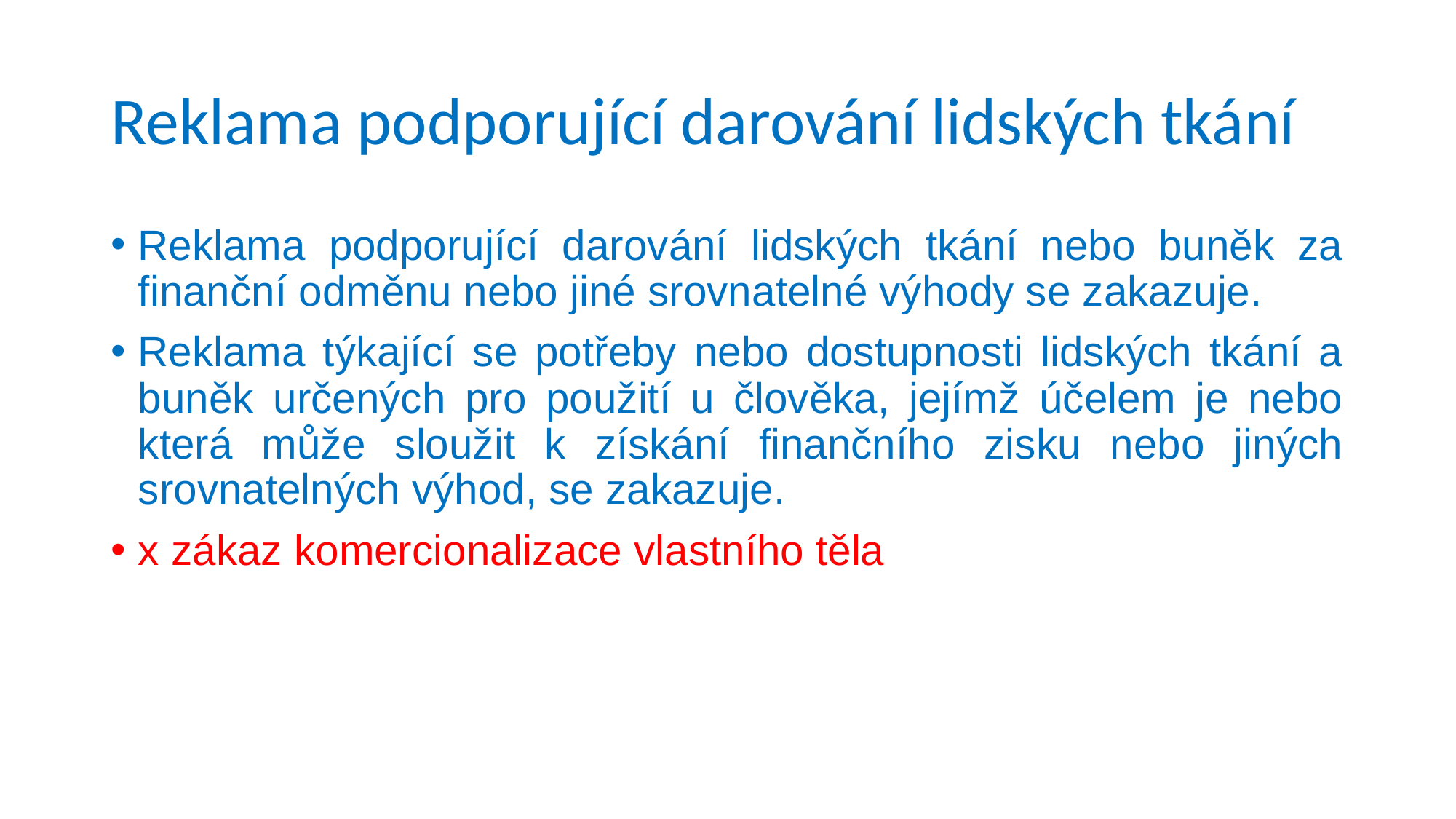

# Reklama podporující darování lidských tkání
Reklama podporující darování lidských tkání nebo buněk za finanční odměnu nebo jiné srovnatelné výhody se zakazuje.
Reklama týkající se potřeby nebo dostupnosti lidských tkání a buněk určených pro použití u člověka, jejímž účelem je nebo která může sloužit k získání finančního zisku nebo jiných srovnatelných výhod, se zakazuje.
x zákaz komercionalizace vlastního těla